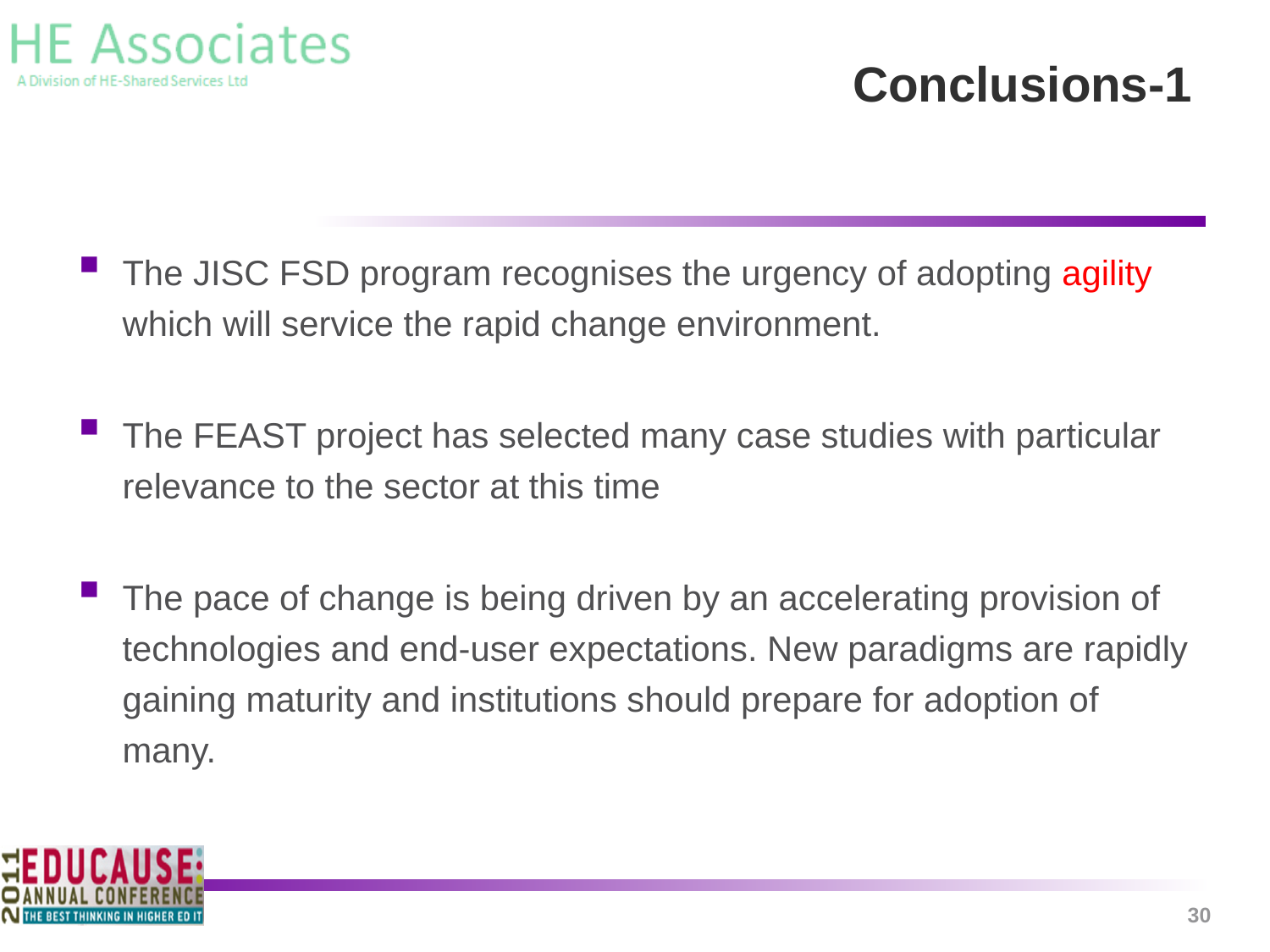

# Conclusions-1
The JISC FSD program recognises the urgency of adopting agility which will service the rapid change environment.

The FEAST project has selected many case studies with particular relevance to the sector at this time

The pace of change is being driven by an accelerating provision of technologies and end-user expectations. New paradigms are rapidly gaining maturity and institutions should prepare for adoption of many.

30